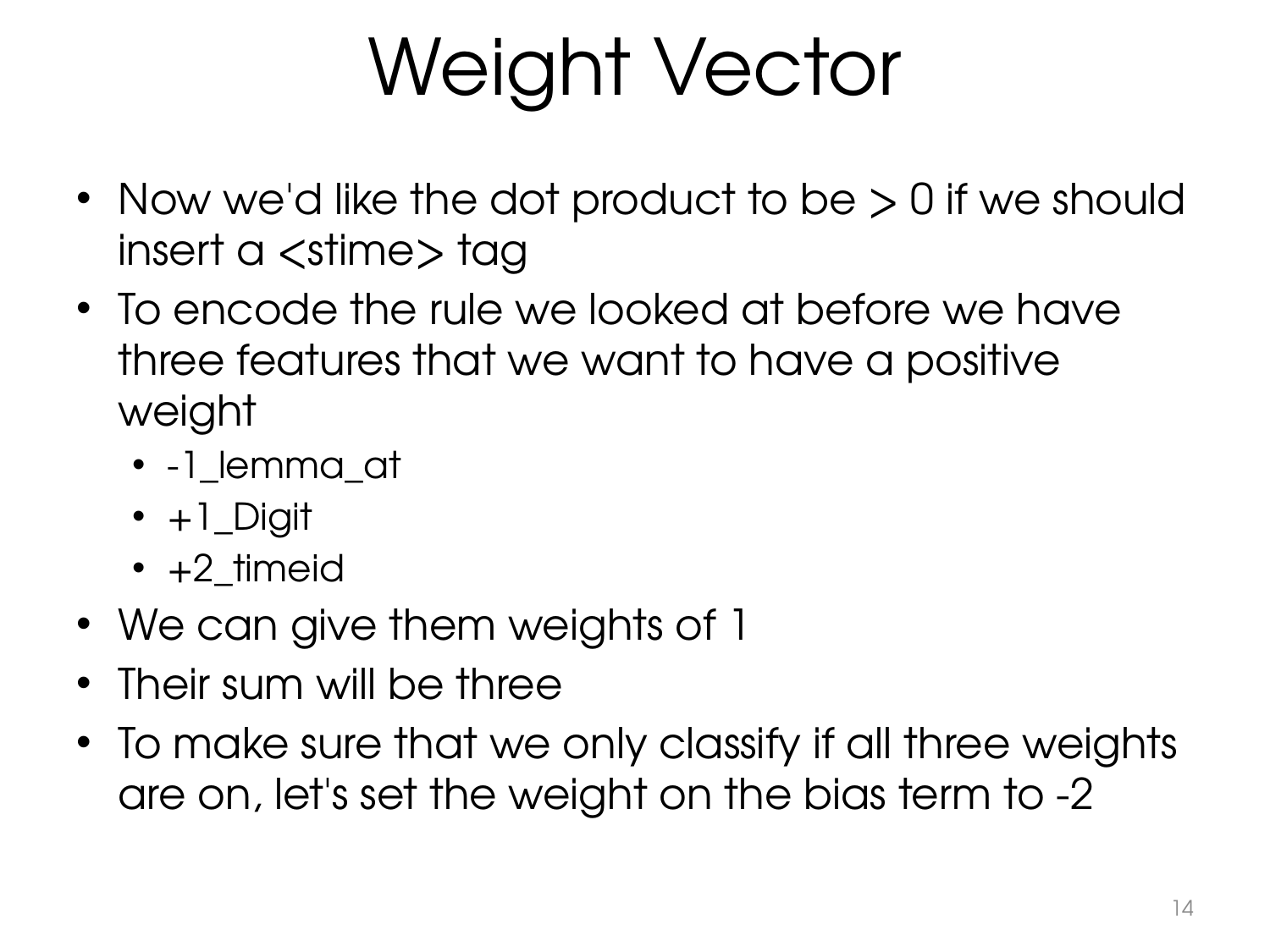

# Weight Vector
Now we'd like the dot product to be > 0 if we should insert a <stime> tag
To encode the rule we looked at before we have three features that we want to have a positive weight
-1_lemma_at
+1_Digit
+2_timeid
We can give them weights of 1
Their sum will be three
To make sure that we only classify if all three weights are on, let's set the weight on the bias term to -2

14